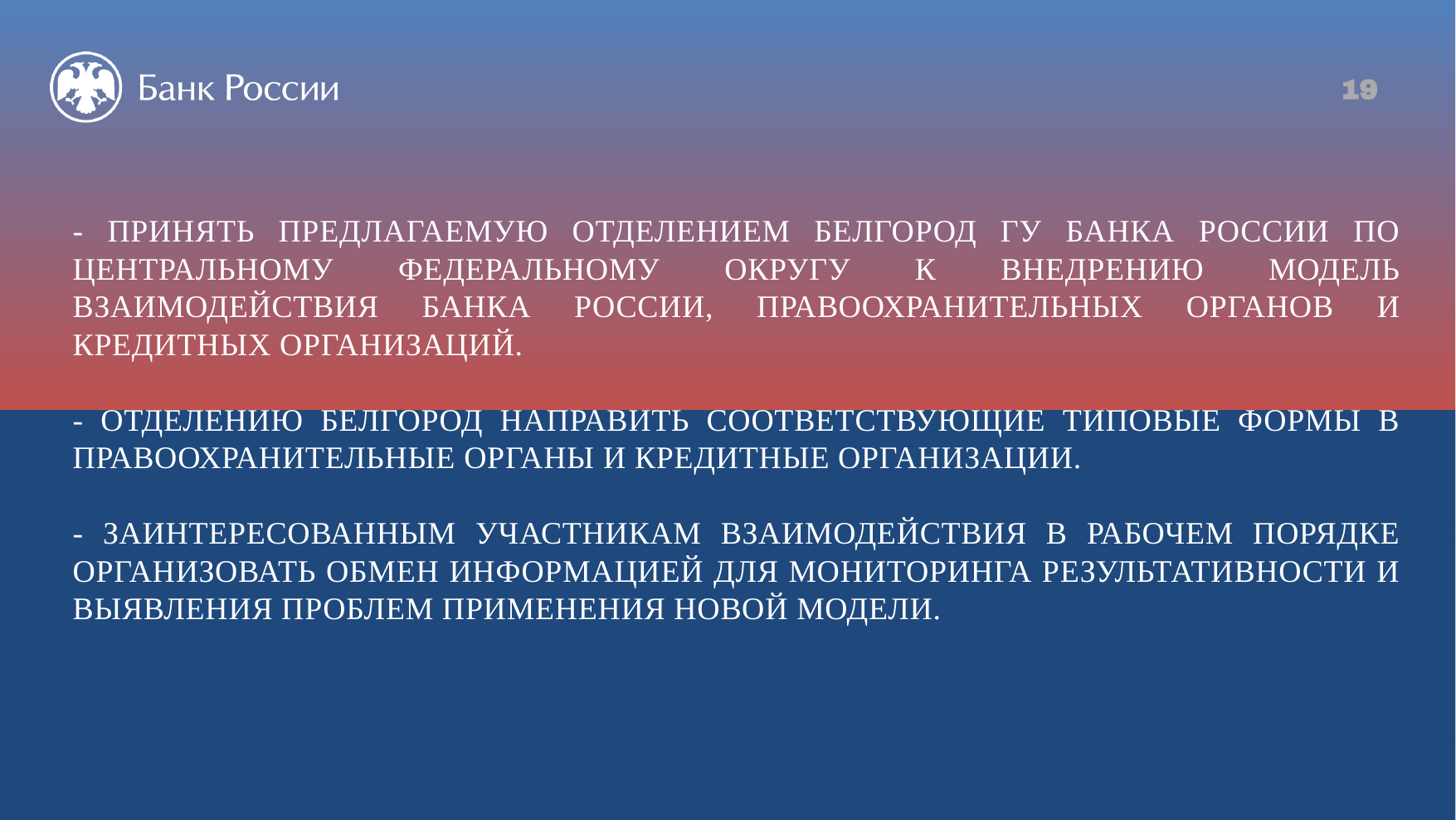

19

- Принять предлагаемую Отделением Белгород ГУ Банка России по Центральному федеральному округу к внедрению модель взаимодействия Банка России, правоохранительных органов и кредитных организаций.

- Отделению Белгород направить соответствующие типовые формы в правоохранительные органы и кредитные организации.

- Заинтересованным участникам взаимодействия в рабочем порядке организовать обмен информацией для мониторинга результативности и выявления проблем применения новой модели.